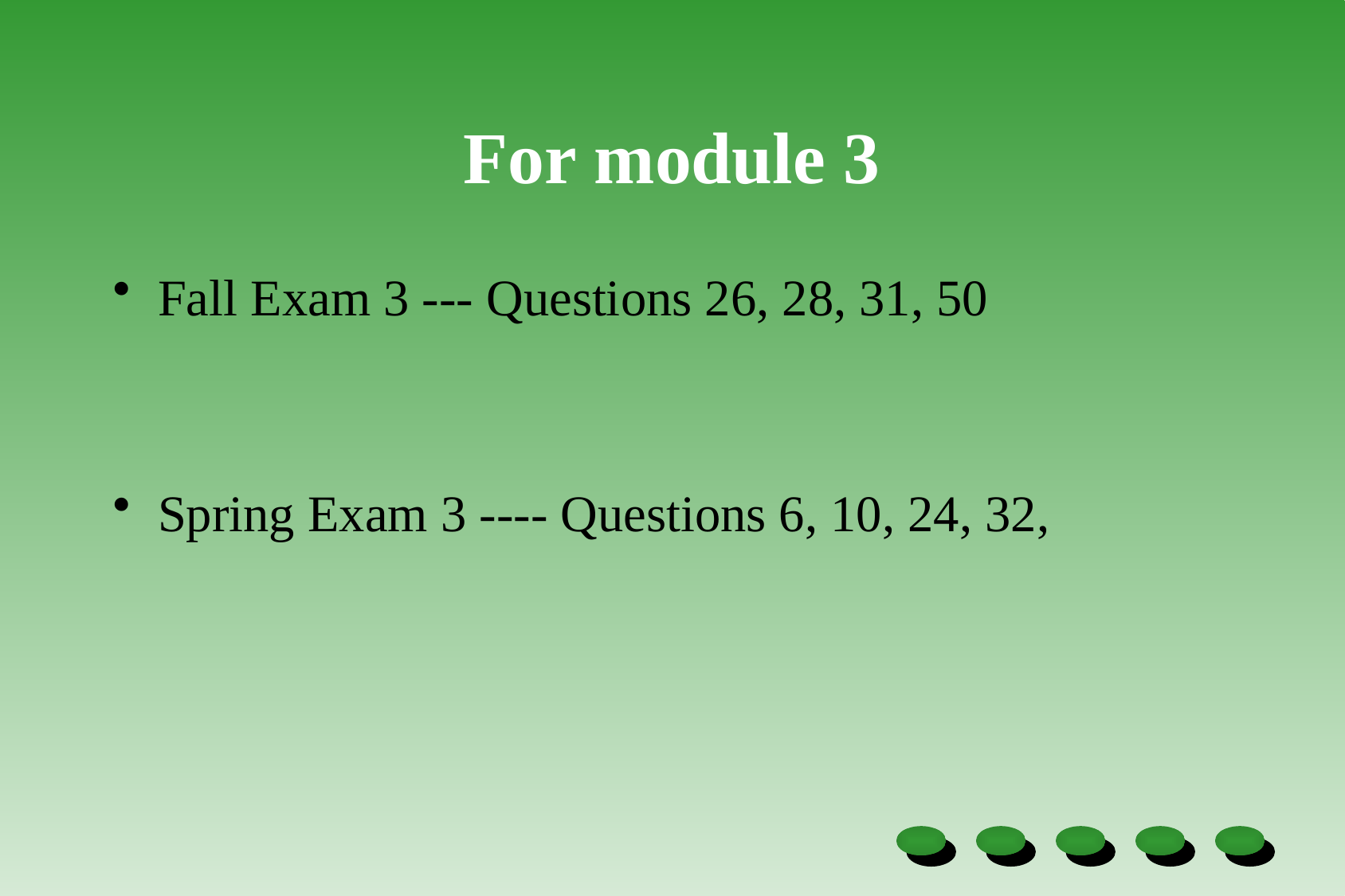

# For module 3
Fall Exam 3 --- Questions 26, 28, 31, 50

Spring Exam 3 ---- Questions 6, 10, 24, 32,